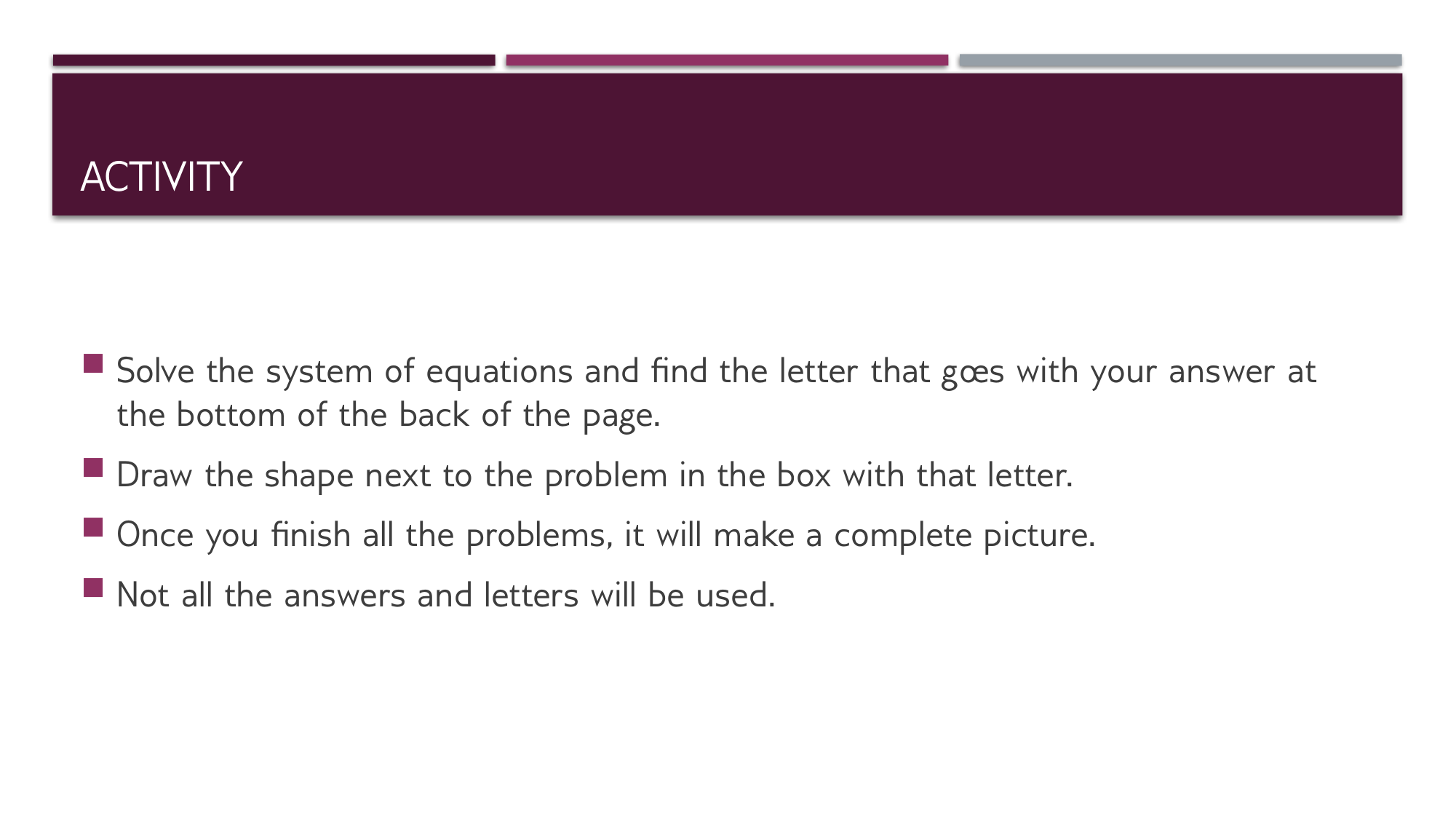

# Activity
Solve the system of equations and find the letter that goes with your answer at the bottom of the back of the page.
Draw the shape next to the problem in the box with that letter.
Once you finish all the problems, it will make a complete picture.
Not all the answers and letters will be used.